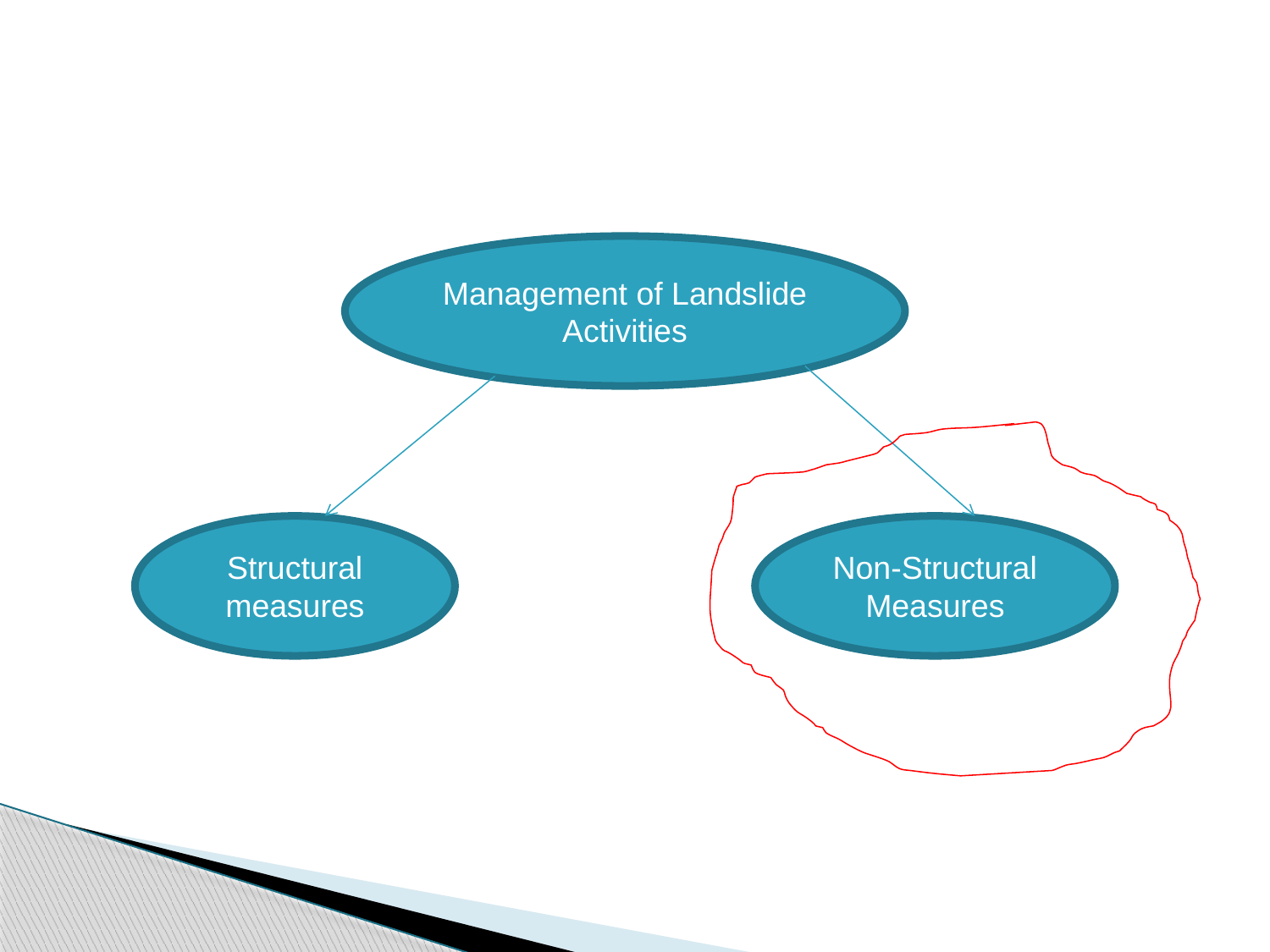

Management of Landslide Activities

Structural measures
Non-Structural Measures